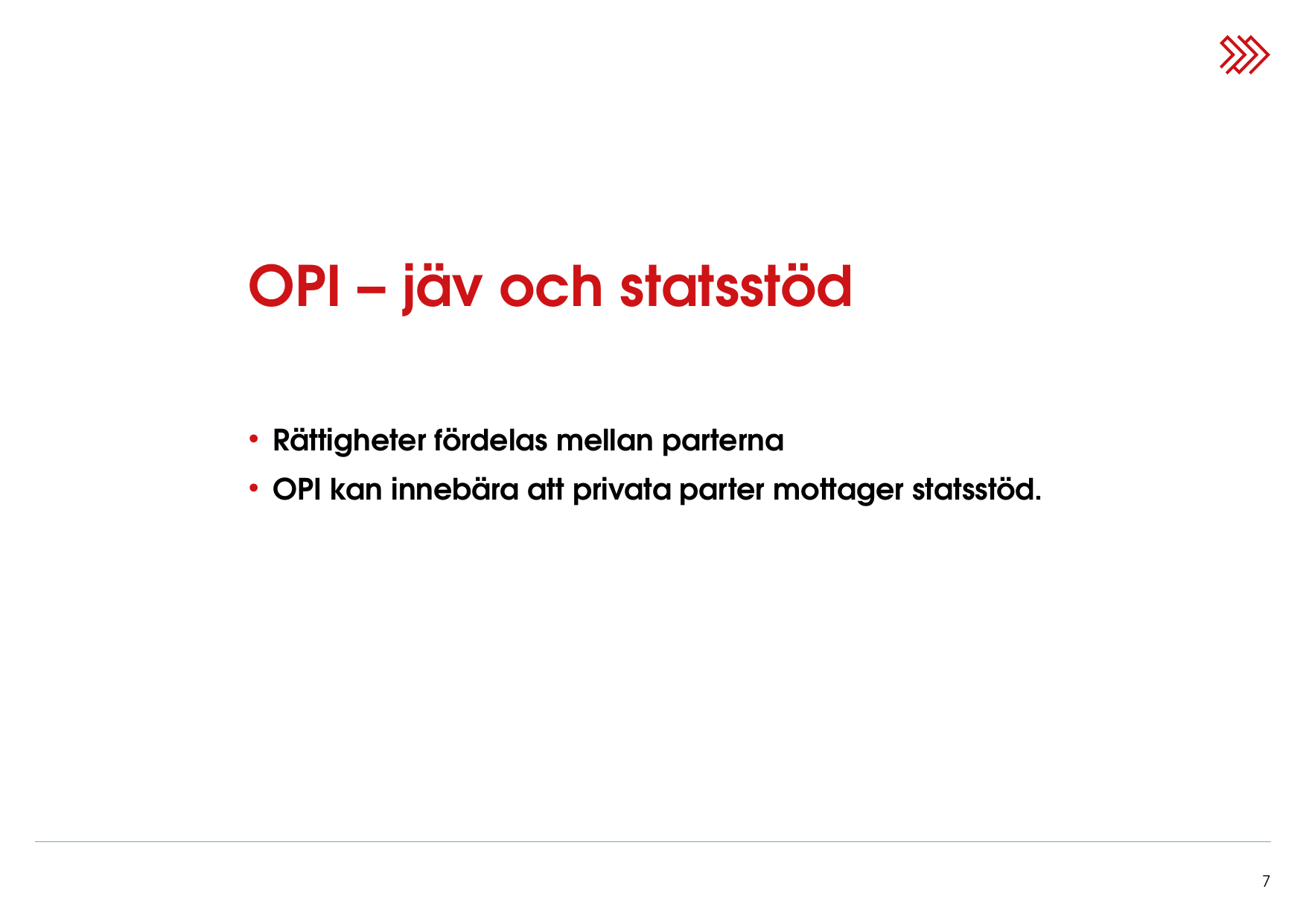

# OPI – jäv och statsstöd
Rättigheter fördelas mellan parterna
OPI kan innebära att privata parter mottager statsstöd.
7